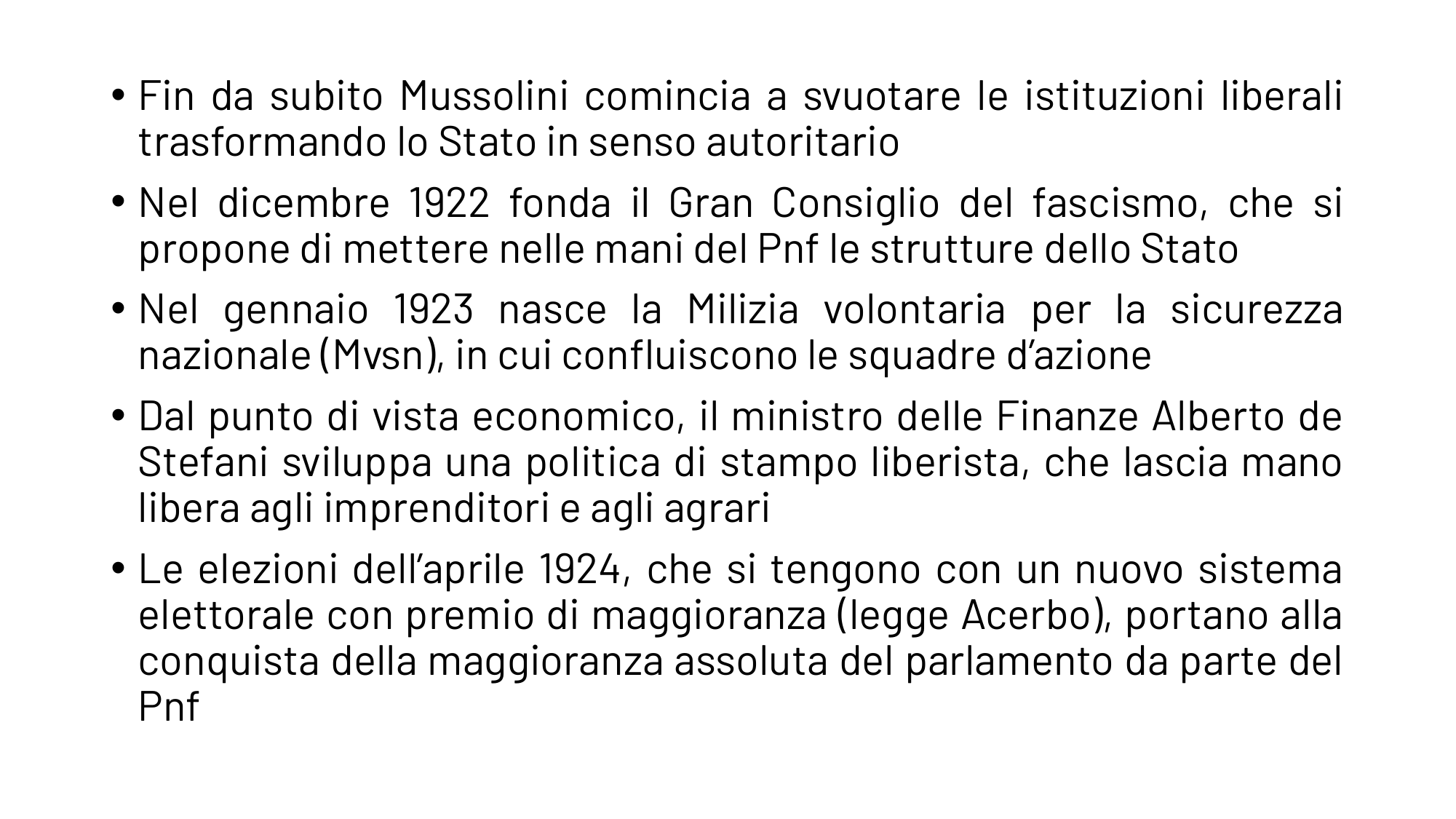

Fin da subito Mussolini comincia a svuotare le istituzioni liberali trasformando lo Stato in senso autoritario
Nel dicembre 1922 fonda il Gran Consiglio del fascismo, che si propone di mettere nelle mani del Pnf le strutture dello Stato
Nel gennaio 1923 nasce la Milizia volontaria per la sicurezza nazionale (Mvsn), in cui confluiscono le squadre d’azione
Dal punto di vista economico, il ministro delle Finanze Alberto de Stefani sviluppa una politica di stampo liberista, che lascia mano libera agli imprenditori e agli agrari
Le elezioni dell’aprile 1924, che si tengono con un nuovo sistema elettorale con premio di maggioranza (legge Acerbo), portano alla conquista della maggioranza assoluta del parlamento da parte del Pnf